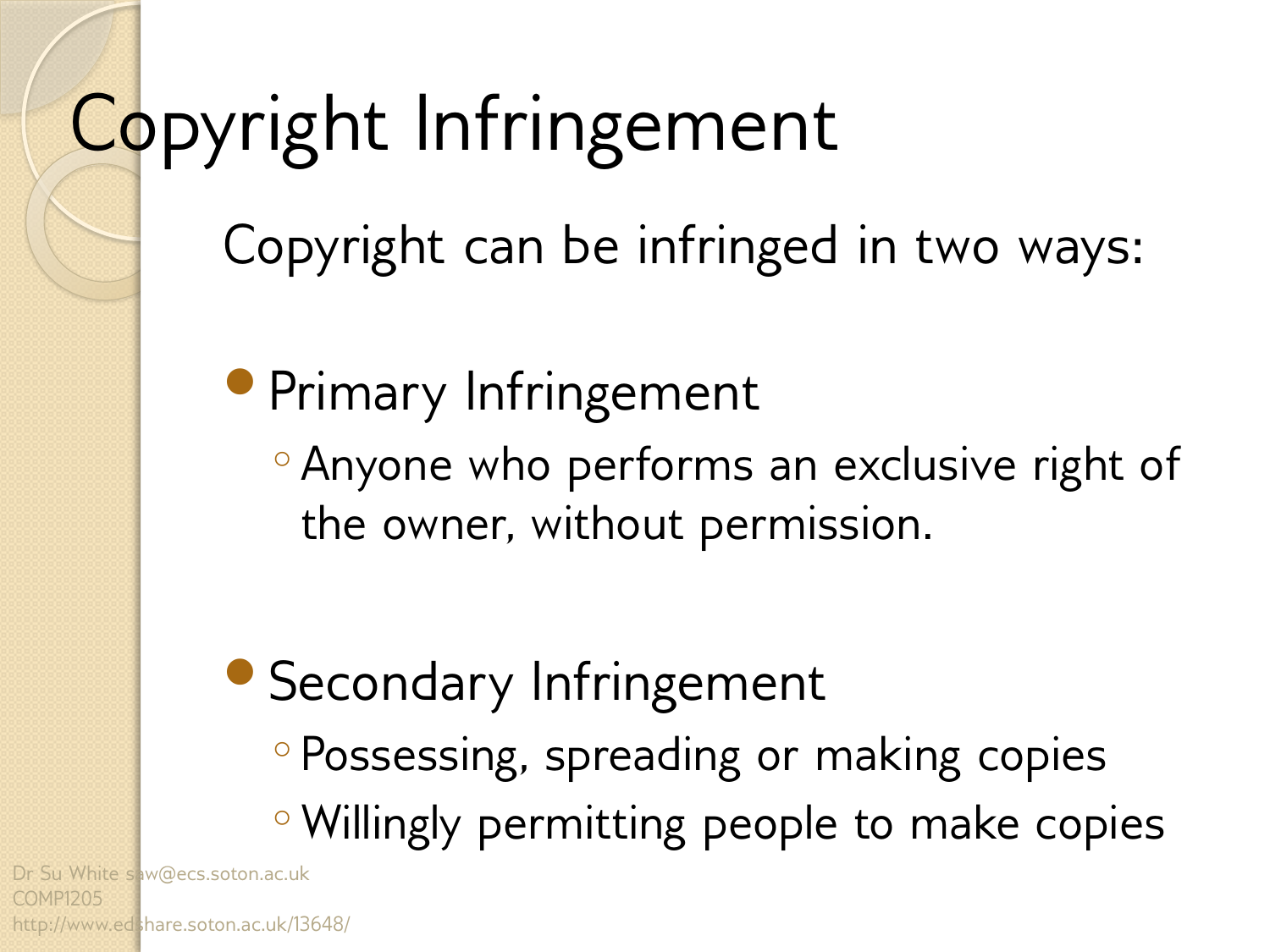

Copyright Infringement
Copyright can be infringed in two ways:
Primary Infringement
Anyone who performs an exclusive right of the owner, without permission.

Secondary Infringement
Possessing, spreading or making copies
Willingly permitting people to make copies
Dr Su White saw@ecs.soton.ac.uk          COMP1205 http://www.edshare.soton.ac.uk/13648/